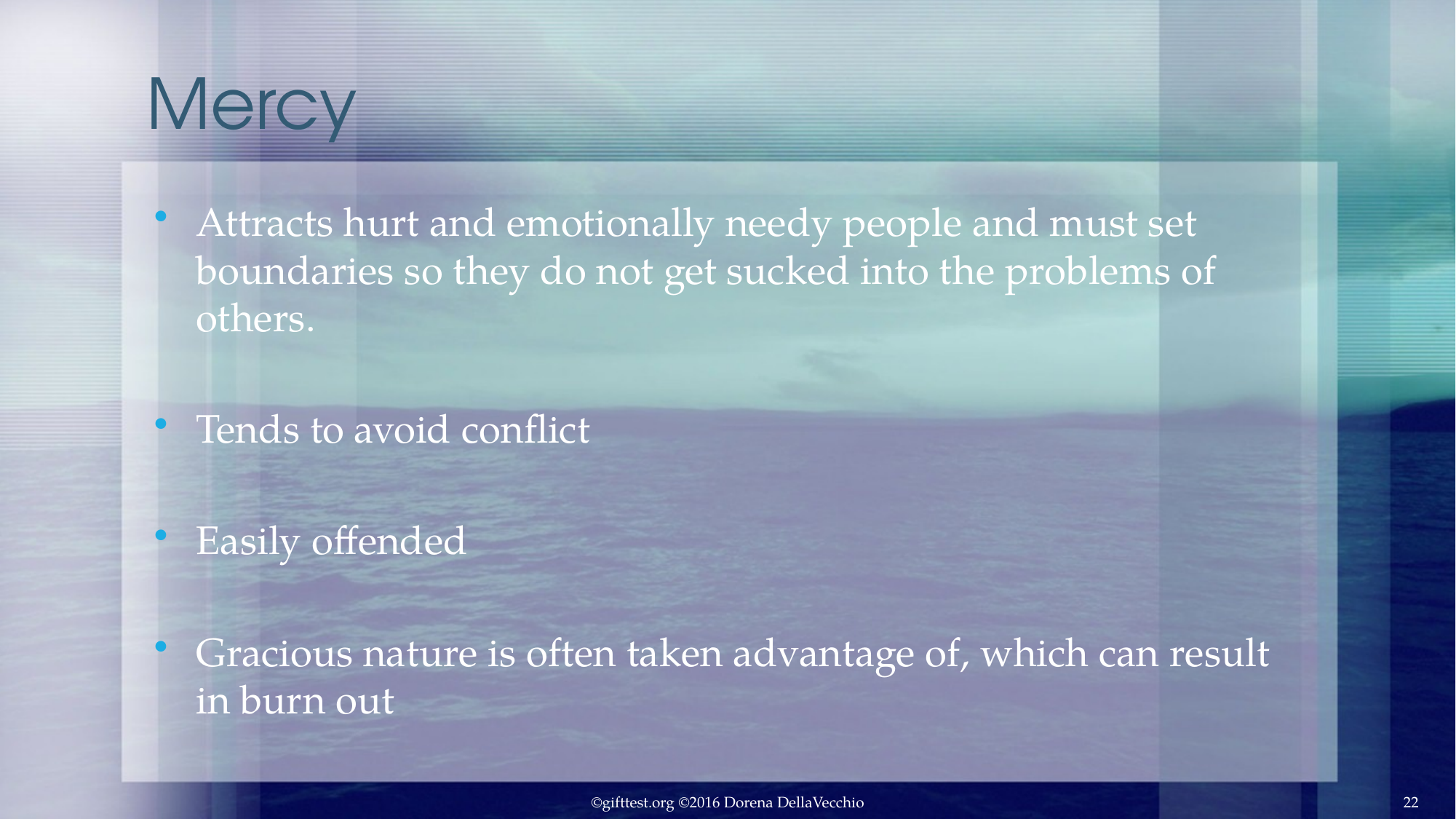

# Mercy
Attracts hurt and emotionally needy people and must set boundaries so they do not get sucked into the problems of others.

Tends to avoid conflict

Easily offended

Gracious nature is often taken advantage of, which can result in burn out

©gifttest.org ©2016 Dorena DellaVecchio
22